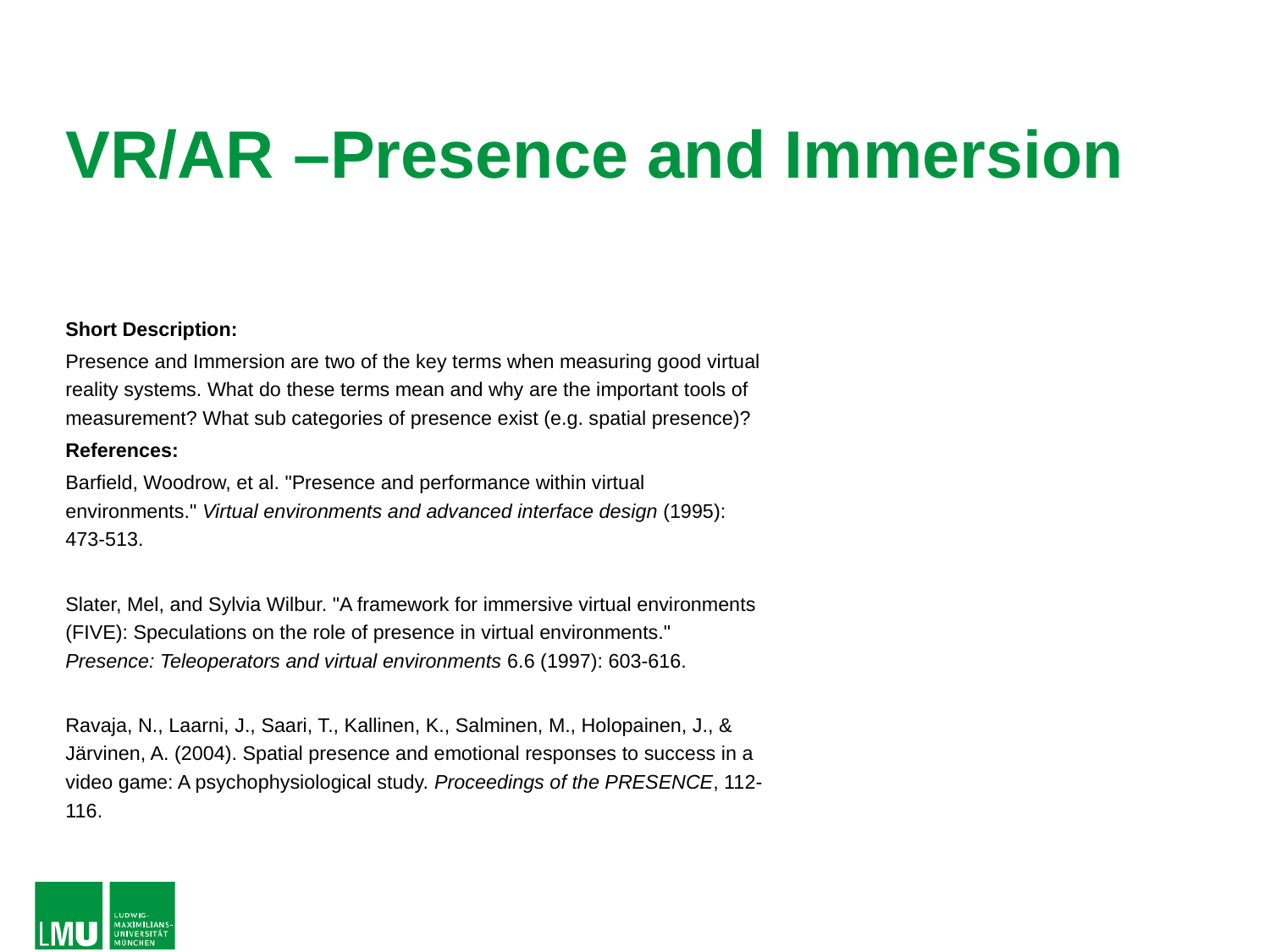

# VR/AR –Presence and Immersion
Short Description:
Presence and Immersion are two of the key terms when measuring good virtual reality systems. What do these terms mean and why are the important tools of measurement? What sub categories of presence exist (e.g. spatial presence)?
References:
Barfield, Woodrow, et al. "Presence and performance within virtual environments." Virtual environments and advanced interface design (1995): 473-513.

Slater, Mel, and Sylvia Wilbur. "A framework for immersive virtual environments (FIVE): Speculations on the role of presence in virtual environments." Presence: Teleoperators and virtual environments 6.6 (1997): 603-616.

Ravaja, N., Laarni, J., Saari, T., Kallinen, K., Salminen, M., Holopainen, J., & Järvinen, A. (2004). Spatial presence and emotional responses to success in a video game: A psychophysiological study. Proceedings of the PRESENCE, 112-116.